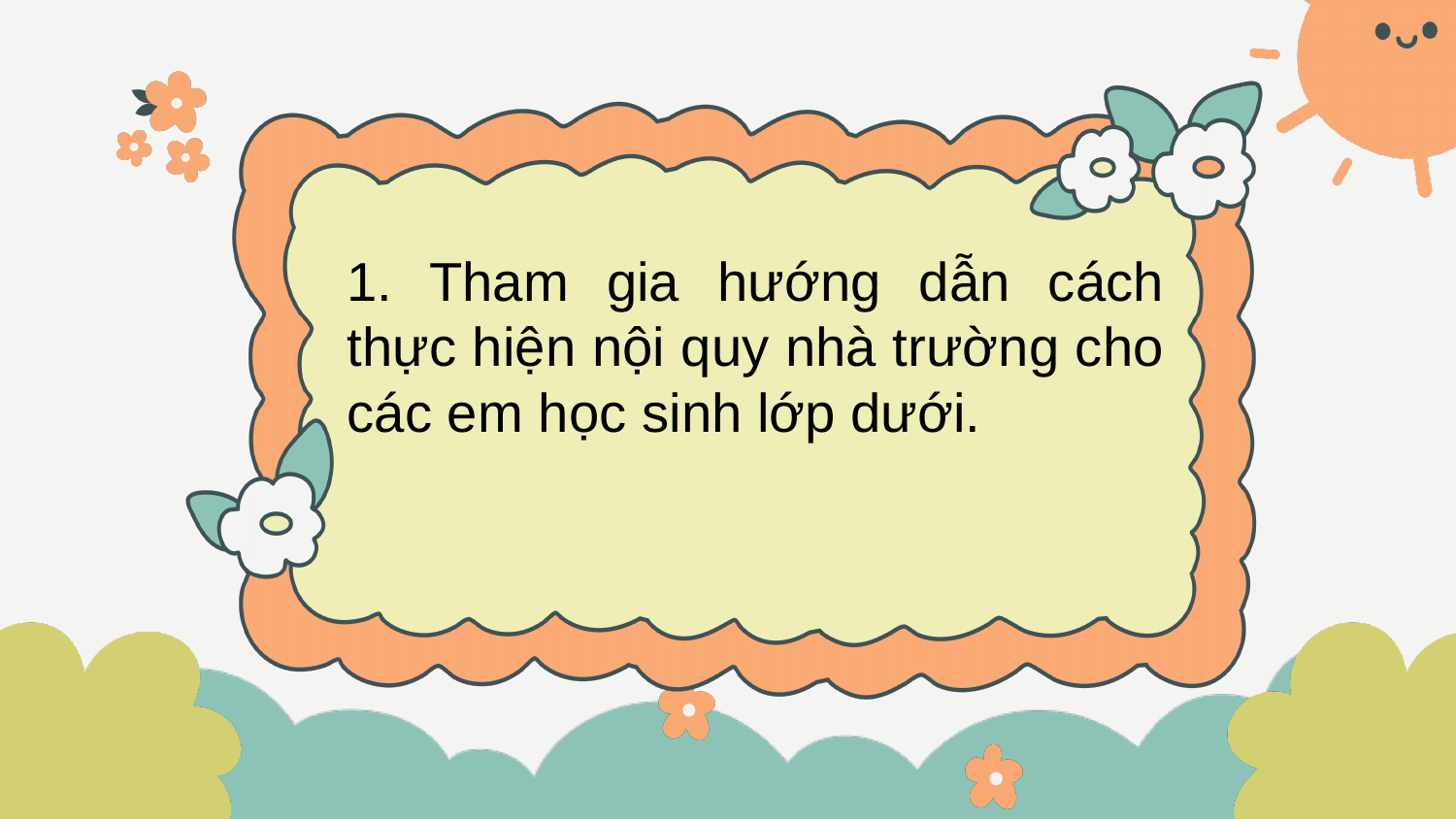

1. Tham gia hướng dẫn cách thực hiện nội quy nhà trường cho các em học sinh lớp dưới.